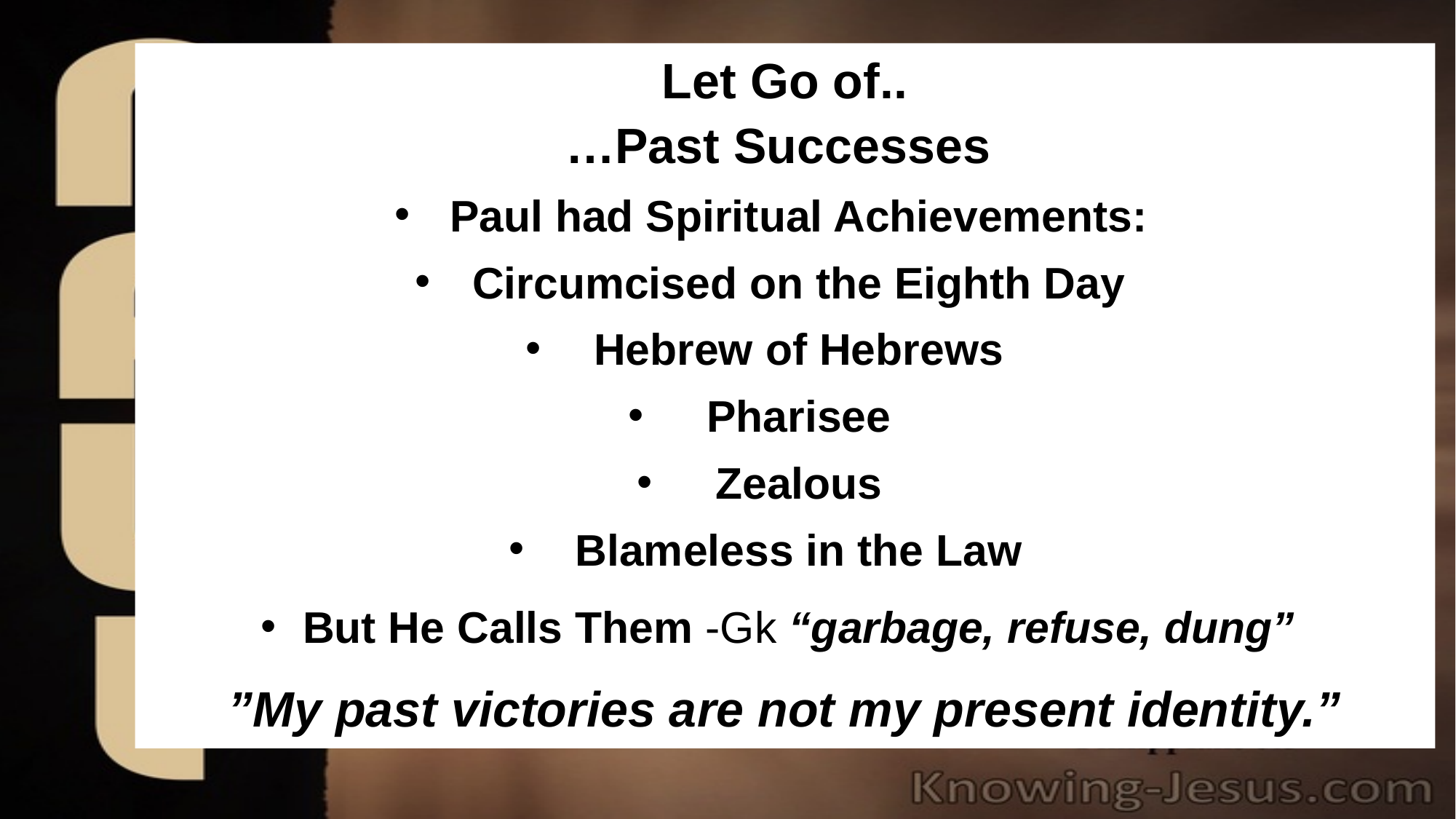

Let Go of..
…Past Successes
Paul had Spiritual Achievements:
Circumcised on the Eighth Day
Hebrew of Hebrews
Pharisee
Zealous
Blameless in the Law
But He Calls Them -Gk “garbage, refuse, dung”
”My past victories are not my present identity.”